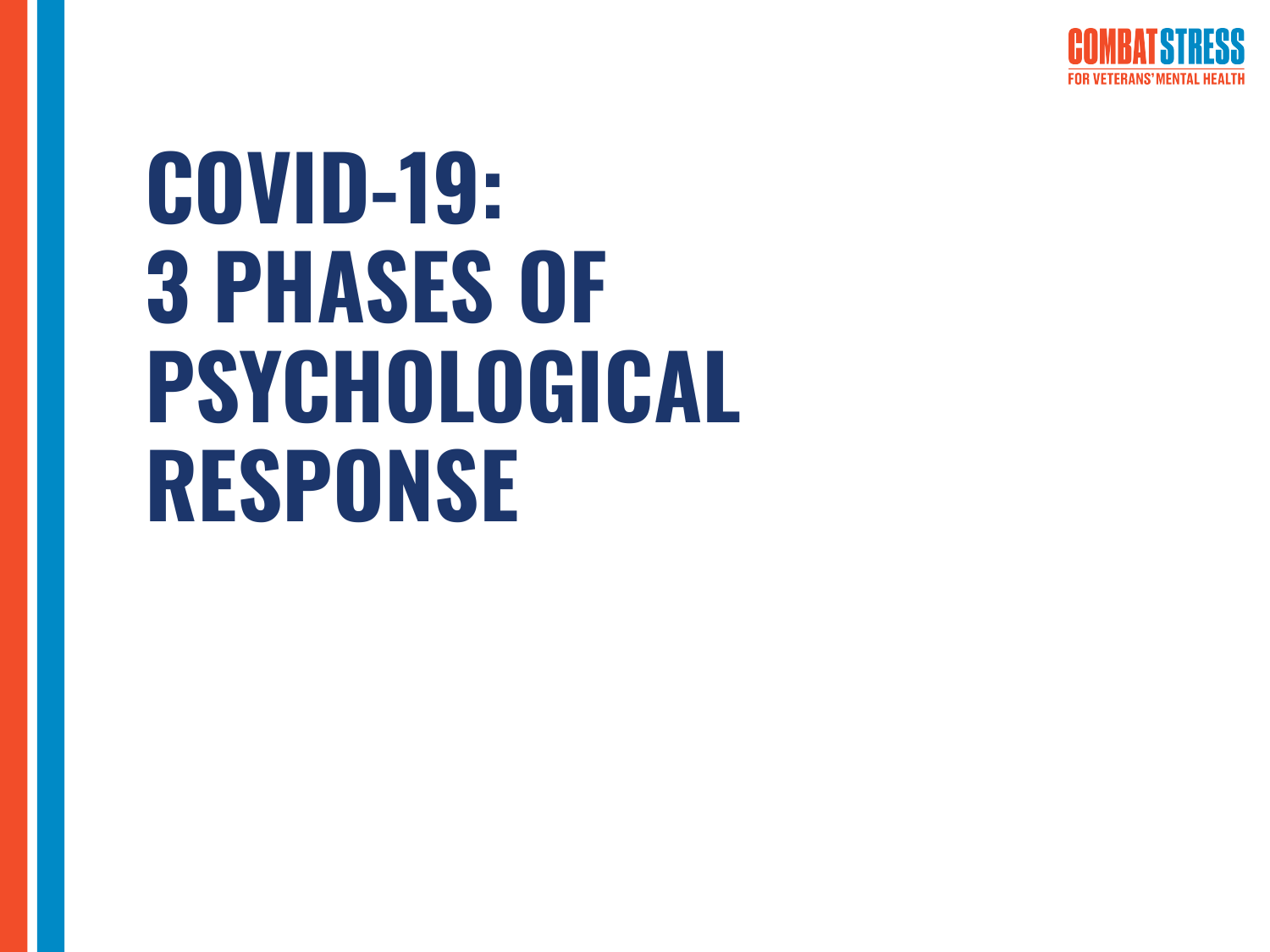

# COVID-19: 3 PHASES OF PSYCHOLOGICAL RESPONSE